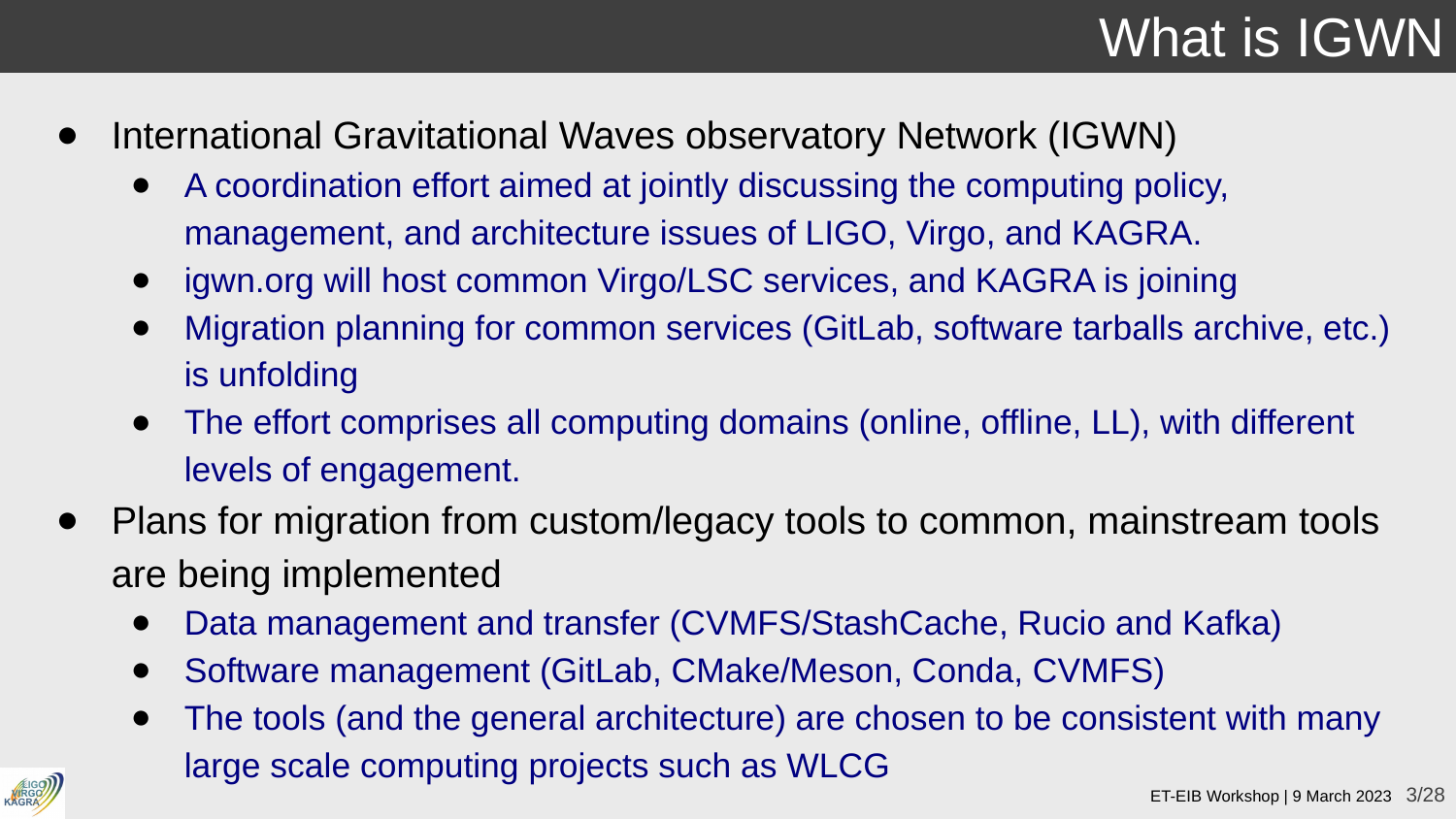

# What is IGWN
International Gravitational Waves observatory Network (IGWN)
A coordination effort aimed at jointly discussing the computing policy, management, and architecture issues of LIGO, Virgo, and KAGRA.
igwn.org will host common Virgo/LSC services, and KAGRA is joining
Migration planning for common services (GitLab, software tarballs archive, etc.) is unfolding
The effort comprises all computing domains (online, offline, LL), with different levels of engagement.
Plans for migration from custom/legacy tools to common, mainstream tools are being implemented
Data management and transfer (CVMFS/StashCache, Rucio and Kafka)
Software management (GitLab, CMake/Meson, Conda, CVMFS)
The tools (and the general architecture) are chosen to be consistent with many large scale computing projects such as WLCG